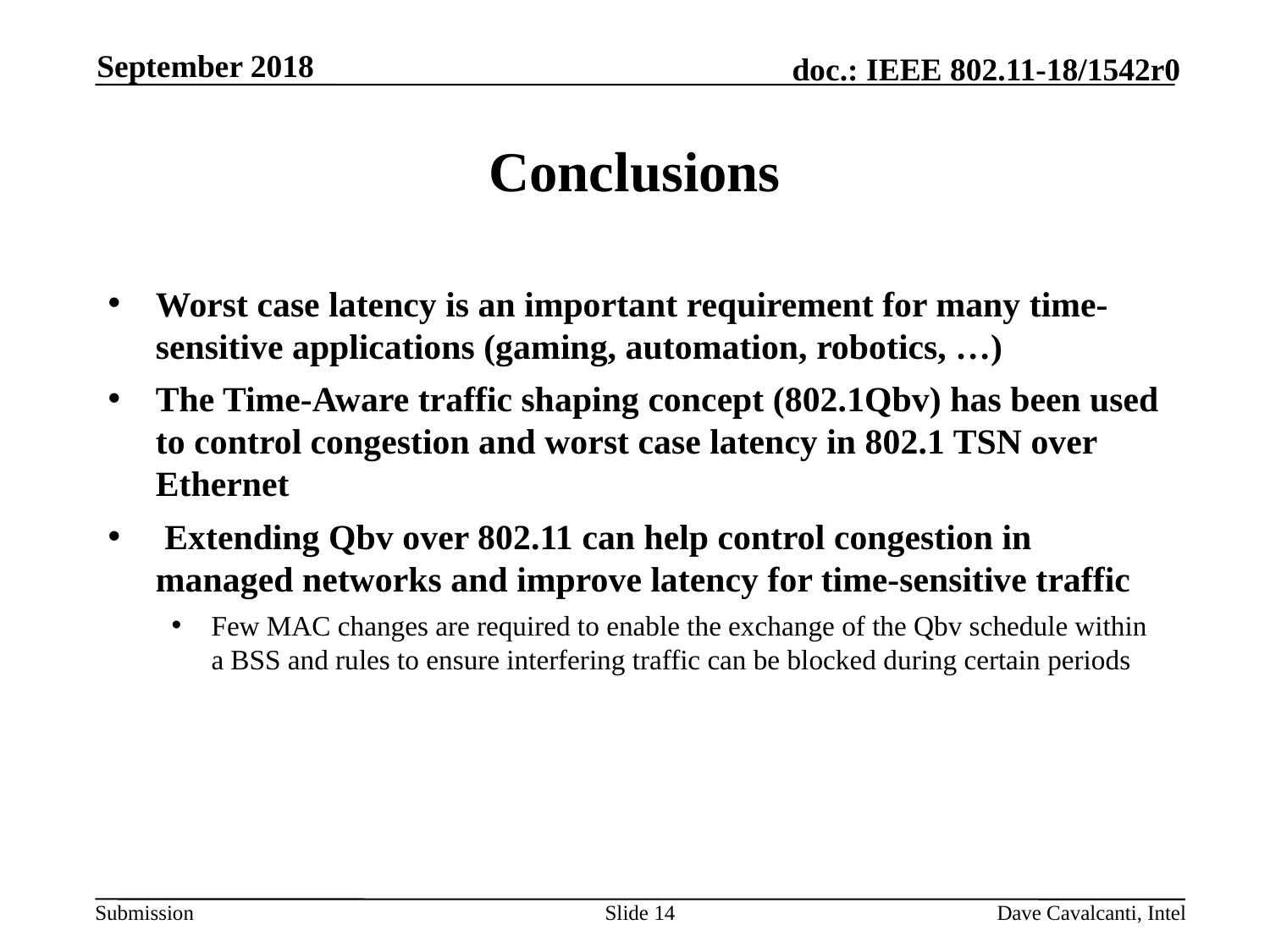

September 2018
# Conclusions
Worst case latency is an important requirement for many time-sensitive applications (gaming, automation, robotics, …)
The Time-Aware traffic shaping concept (802.1Qbv) has been used to control congestion and worst case latency in 802.1 TSN over Ethernet
 Extending Qbv over 802.11 can help control congestion in managed networks and improve latency for time-sensitive traffic
Few MAC changes are required to enable the exchange of the Qbv schedule within a BSS and rules to ensure interfering traffic can be blocked during certain periods
Slide 14
Dave Cavalcanti, Intel